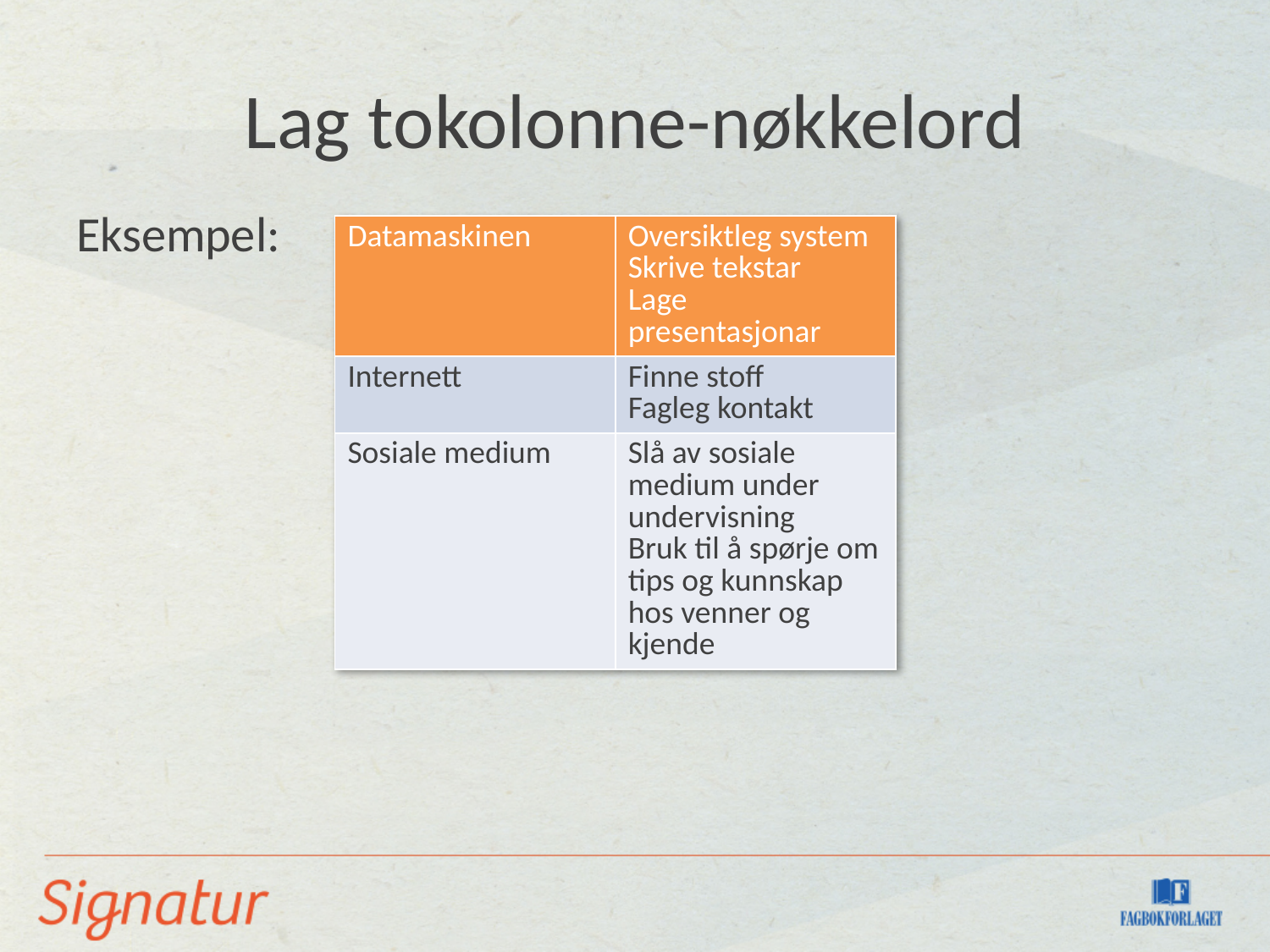

# Lag tokolonne-nøkkelord
Eksempel:

| Datamaskinen | Oversiktleg system Skrive tekstar Lage presentasjonar |
| --- | --- |
| Internett | Finne stoff Fagleg kontakt |
| Sosiale medium | Slå av sosiale medium under undervisning Bruk til å spørje om tips og kunnskap hos venner og kjende |